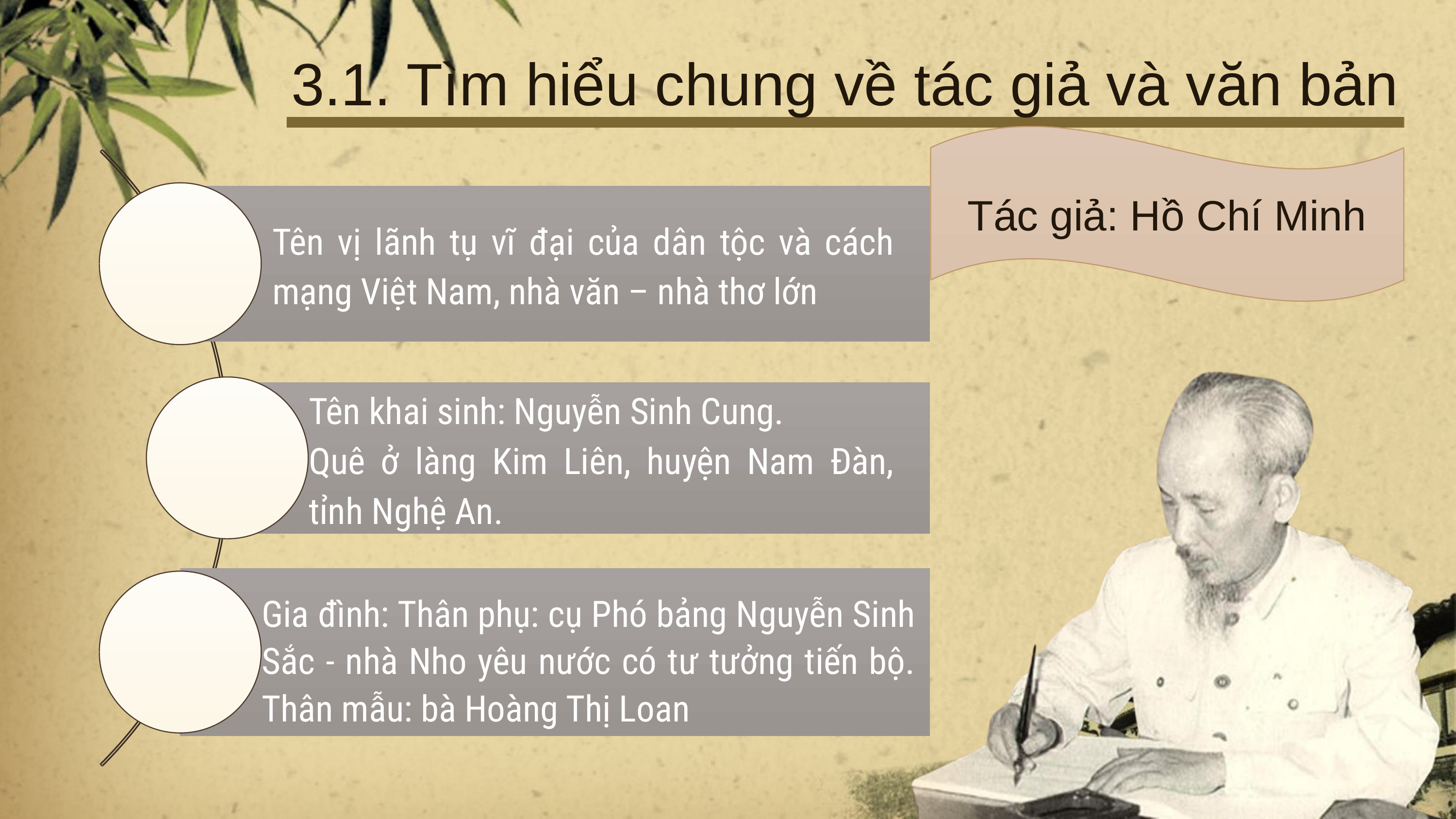

3.1. Tìm hiểu chung về tác giả và văn bản

Tác giả: Hồ Chí Minh

Tên vị lãnh tụ vĩ đại của dân tộc và cách mạng Việt Nam, nhà văn – nhà thơ lớn

Tên khai sinh: Nguyễn Sinh Cung.
Quê ở làng Kim Liên, huyện Nam Đàn, tỉnh Nghệ An.

Gia đình: Thân phụ: cụ Phó bảng Nguyễn Sinh Sắc - nhà Nho yêu nước có tư tưởng tiến bộ. Thân mẫu: bà Hoàng Thị Loan